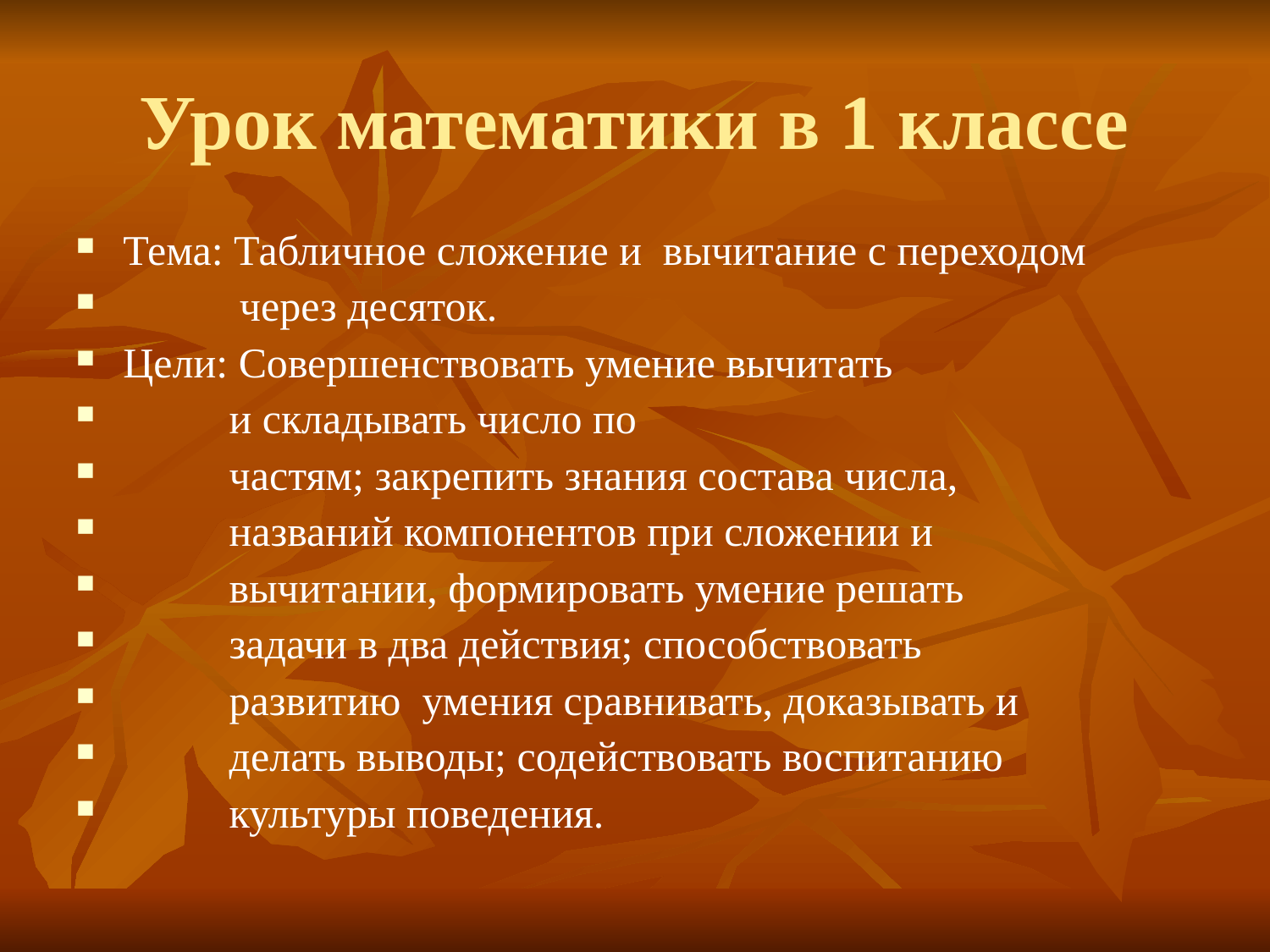

Урок математики в 1 классе
Тема: Табличное сложение и  вычитание с переходом
           через десяток.
Цели: Совершенствовать умение вычитать
          и складывать число по
          частям; закрепить знания состава числа,
          названий компонентов при сложении и
          вычитании, формировать умение решать
          задачи в два действия; способствовать
          развитию  умения сравнивать, доказывать и
          делать выводы; содействовать воспитанию
          культуры поведения.